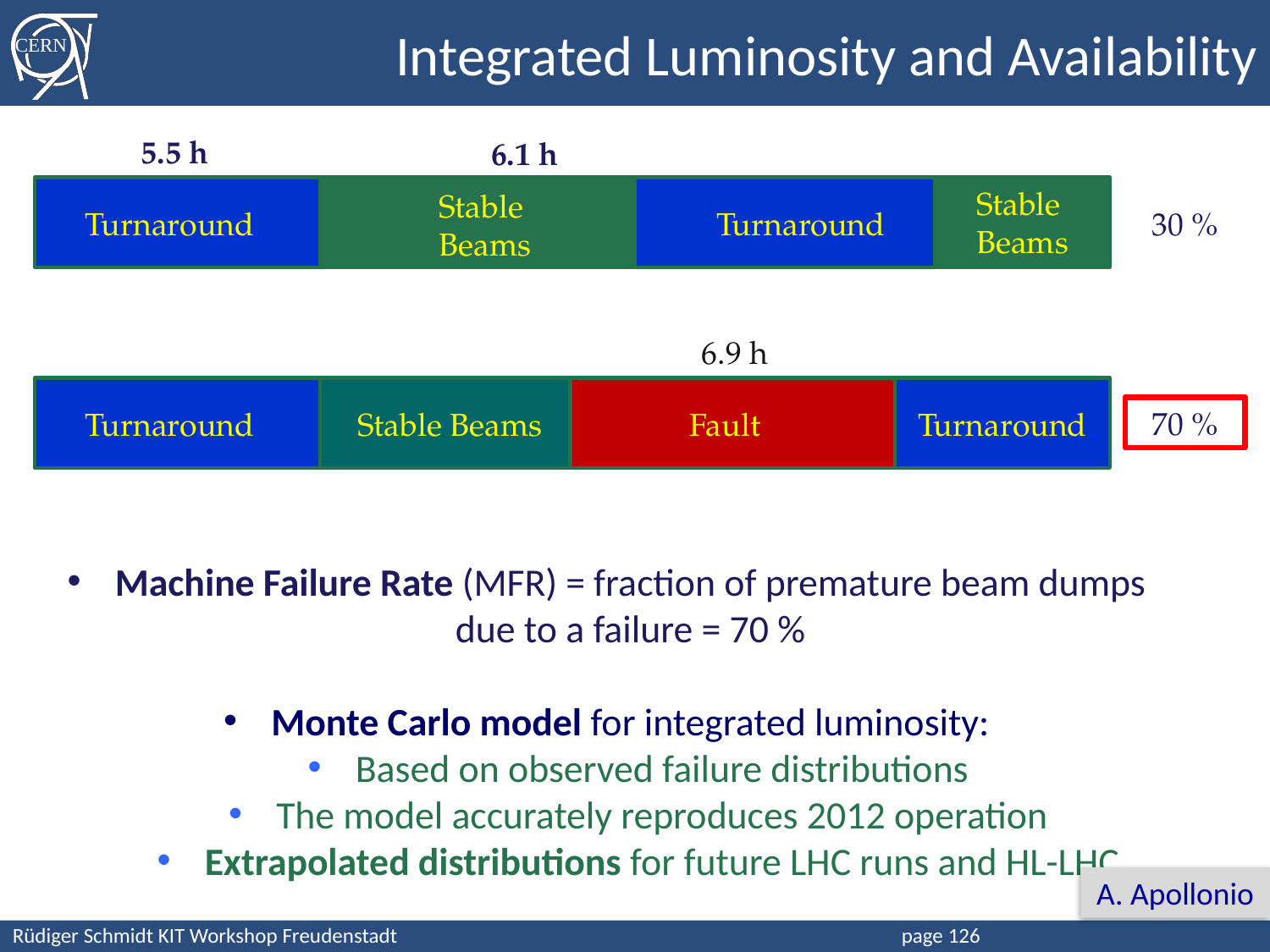

# Integrated Luminosity and Availability
5.5 h
6.1 h

Stable
Beams
Turnaround

Stable
Beams

Turnaround
30 %
6.9 h

Turnaround
Stable Beams
Fault

70 %
Turnaround
Machine Failure Rate (MFR) = fraction of premature beam dumps due to a failure = 70 %

Monte Carlo model for integrated luminosity:
Based on observed failure distributions
The model accurately reproduces 2012 operation
Extrapolated distributions for future LHC runs and HL-LHC
A. Apollonio